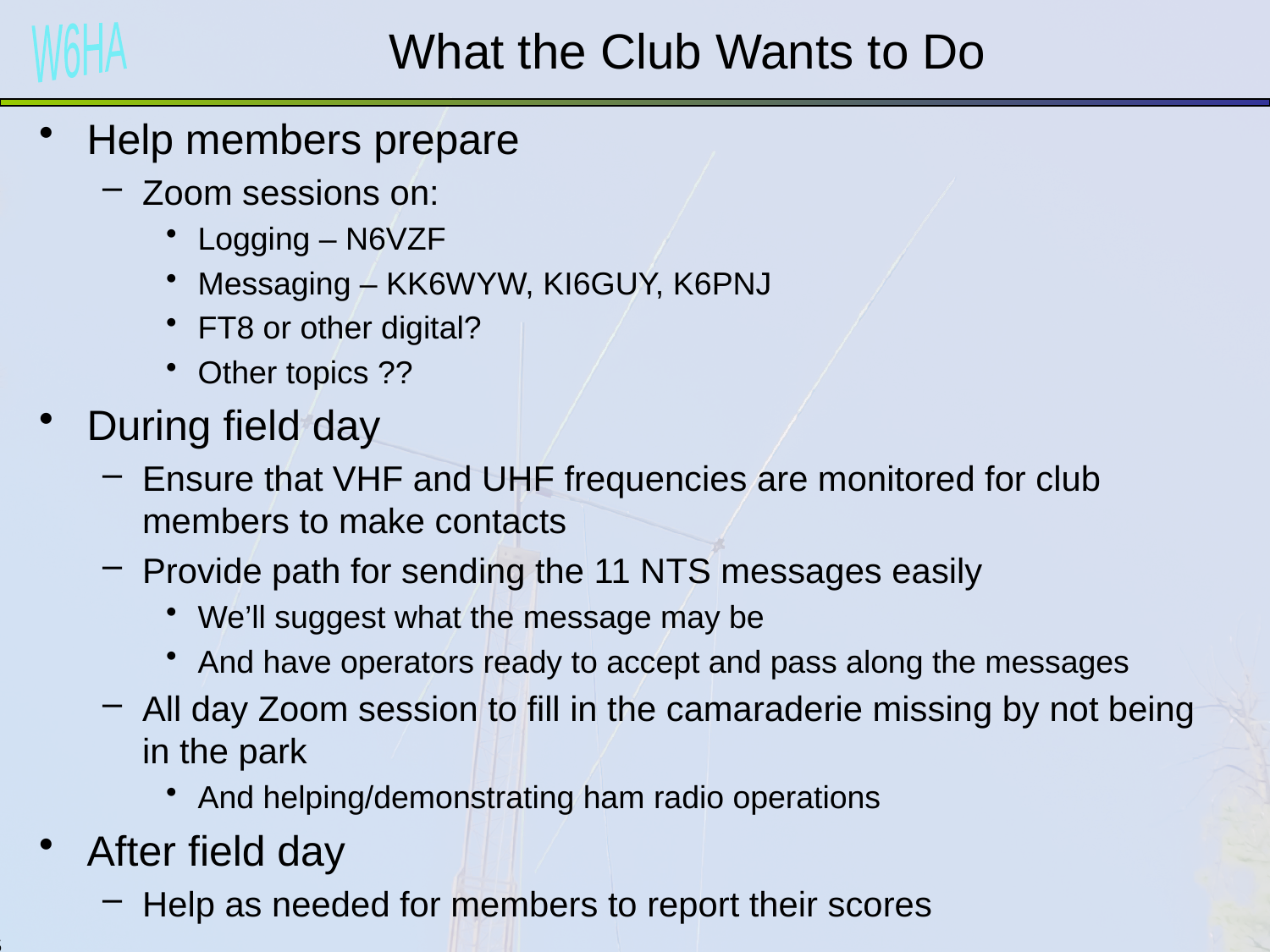

# What the Club Wants to Do
Help members prepare
Zoom sessions on:
Logging – N6VZF
Messaging – KK6WYW, KI6GUY, K6PNJ
FT8 or other digital?
Other topics ??
During field day
Ensure that VHF and UHF frequencies are monitored for club members to make contacts
Provide path for sending the 11 NTS messages easily
We’ll suggest what the message may be
And have operators ready to accept and pass along the messages
All day Zoom session to fill in the camaraderie missing by not being in the park
And helping/demonstrating ham radio operations
After field day
Help as needed for members to report their scores